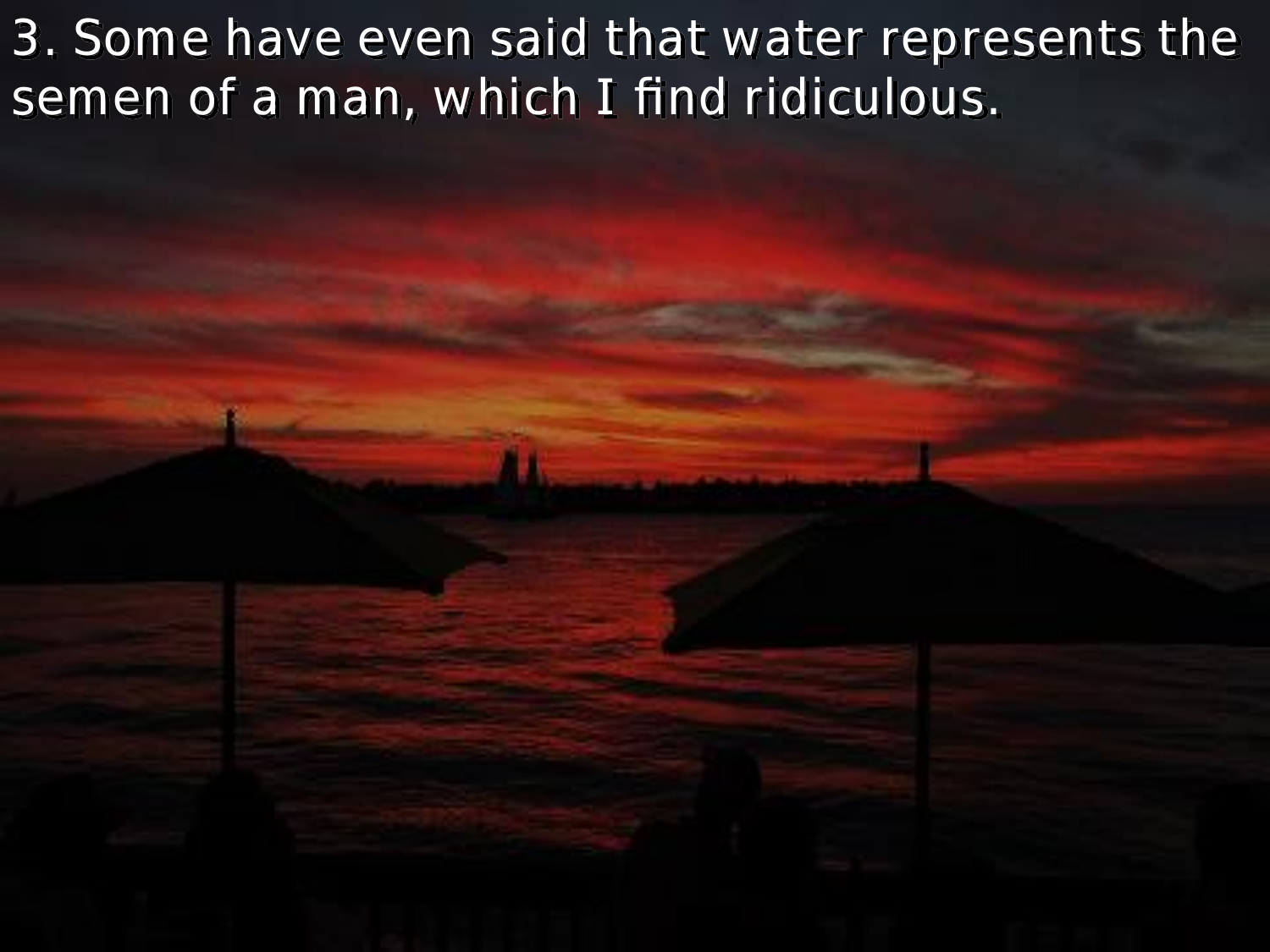

3. Some have even said that water represents the semen of a man, which I find ridiculous.